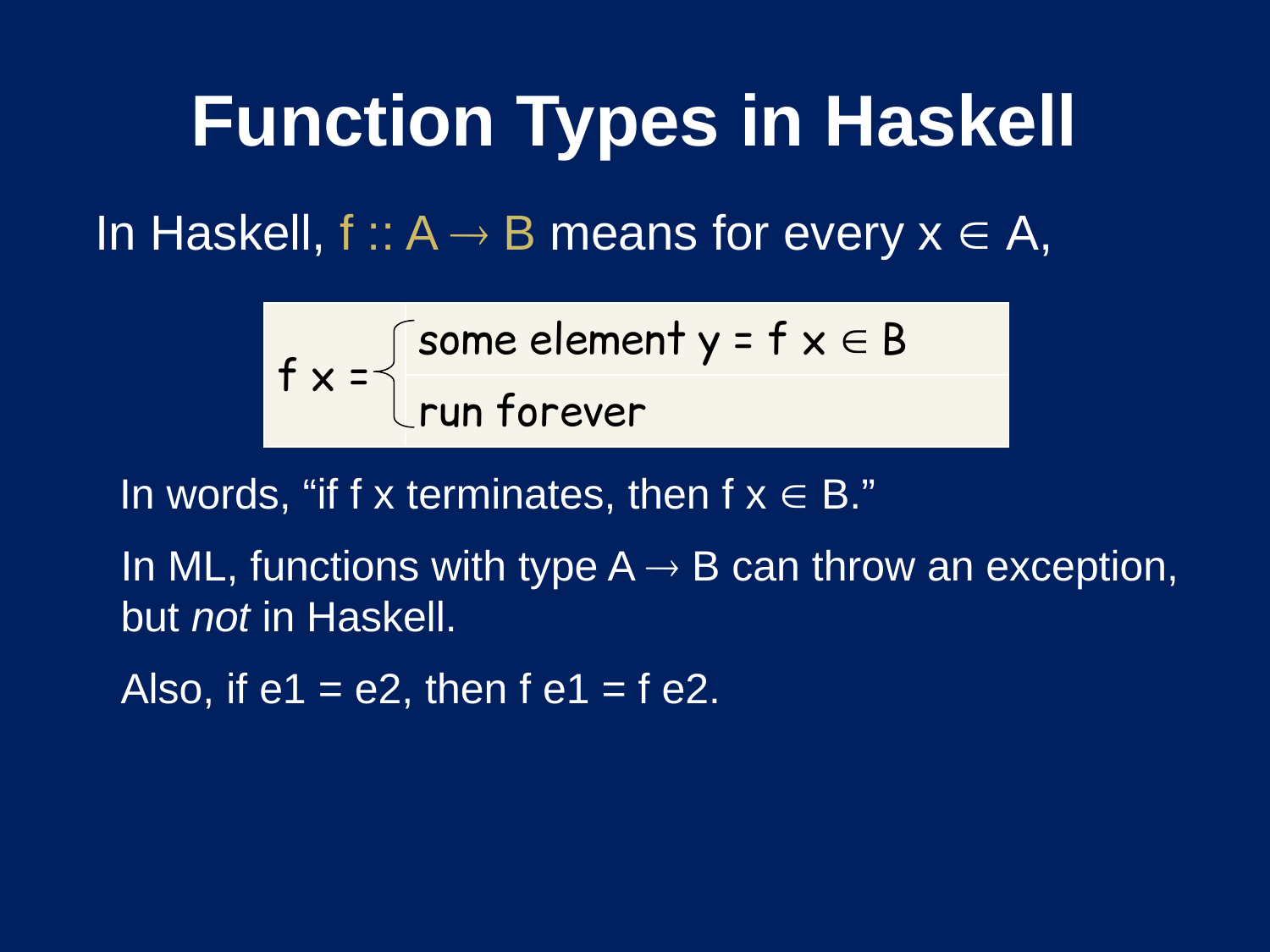

# Function Types in Haskell
In Haskell, f :: A → B means for every x ∈ A,

In words, “if f x terminates, then f x ∈ B.”
In ML, functions with type A → B can throw an exception, but not in Haskell.
Also, if e1 = e2, then f e1 = f e2.
| f x = | some element y = f x ∈ B |
| --- | --- |
|  | run forever |